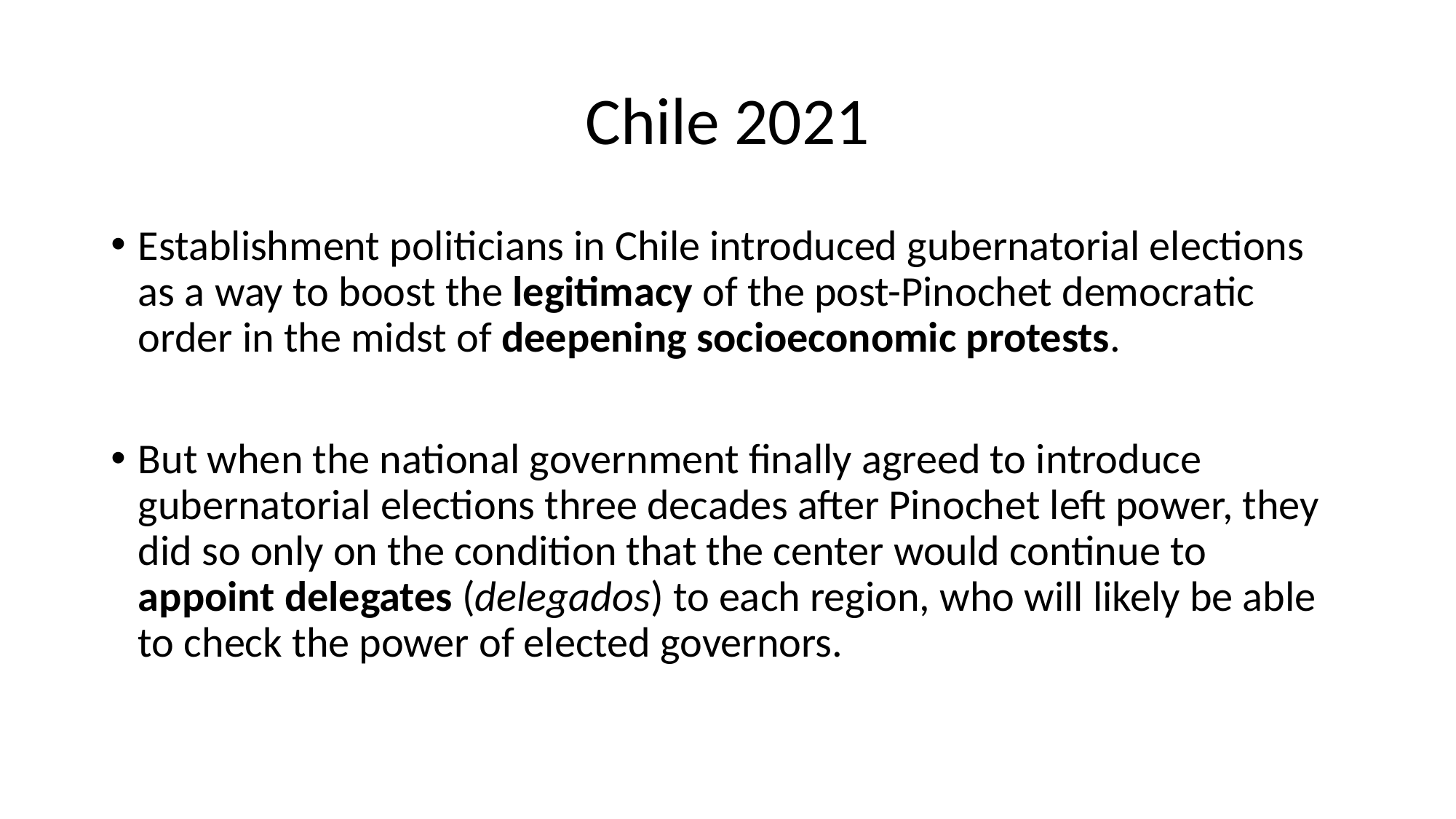

# Chile 2021
Establishment politicians in Chile introduced gubernatorial elections as a way to boost the legitimacy of the post-Pinochet democratic order in the midst of deepening socioeconomic protests.

But when the national government finally agreed to introduce gubernatorial elections three decades after Pinochet left power, they did so only on the condition that the center would continue to appoint delegates (delegados) to each region, who will likely be able to check the power of elected governors.